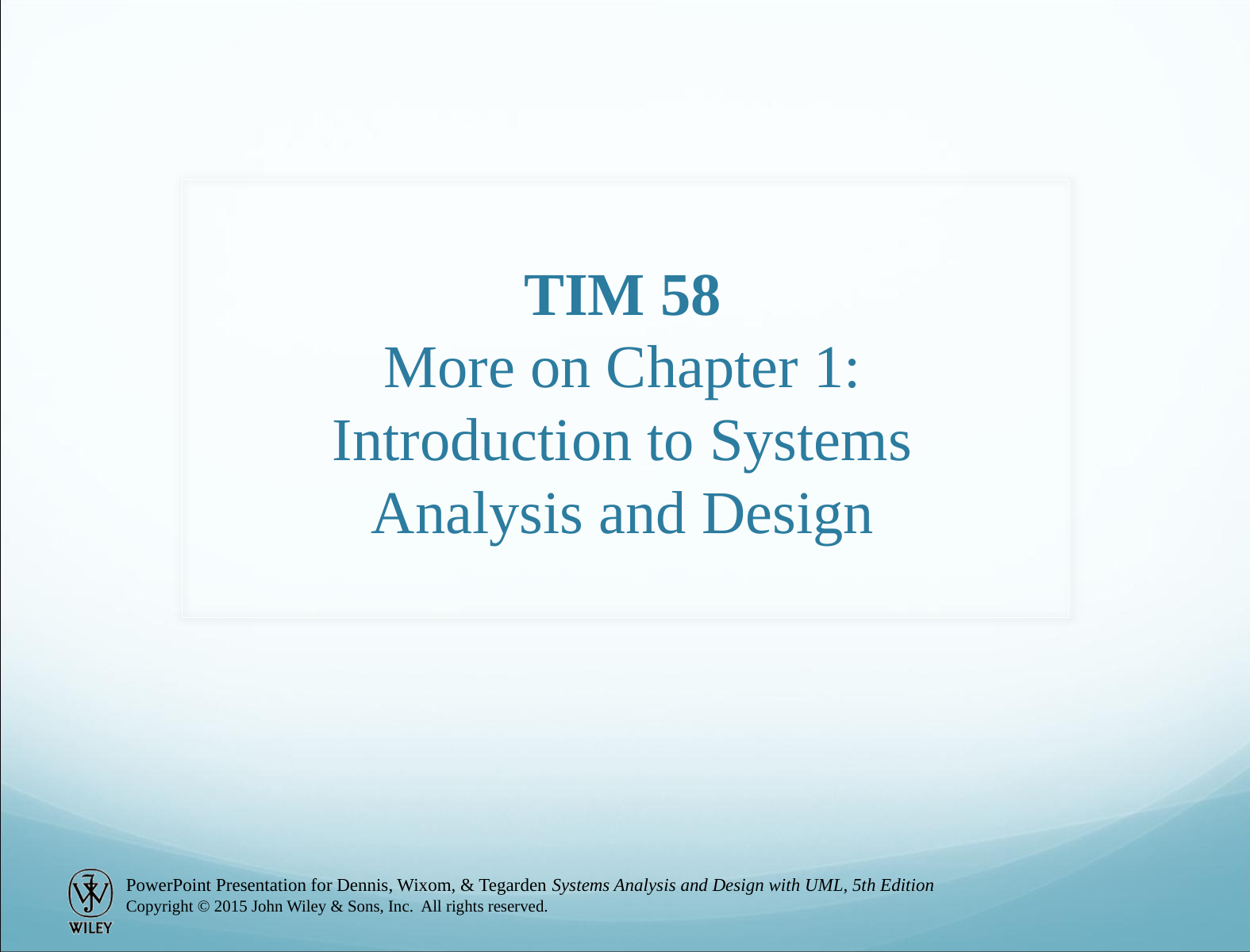

# TIM 58 More on Chapter 1: Introduction to Systems Analysis and Design